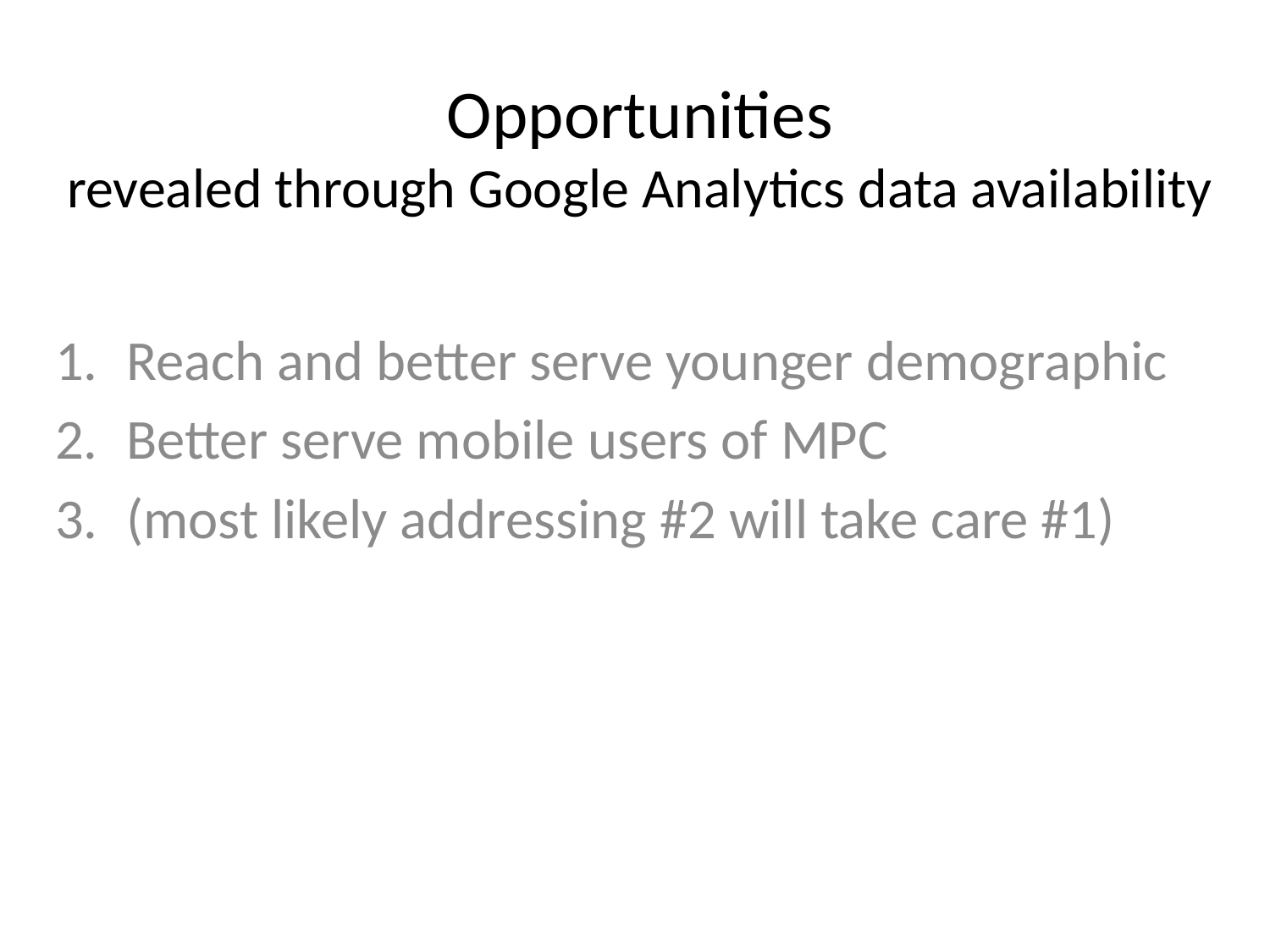

# Opportunities revealed through Google Analytics data availability
Reach and better serve younger demographic
Better serve mobile users of MPC
(most likely addressing #2 will take care #1)